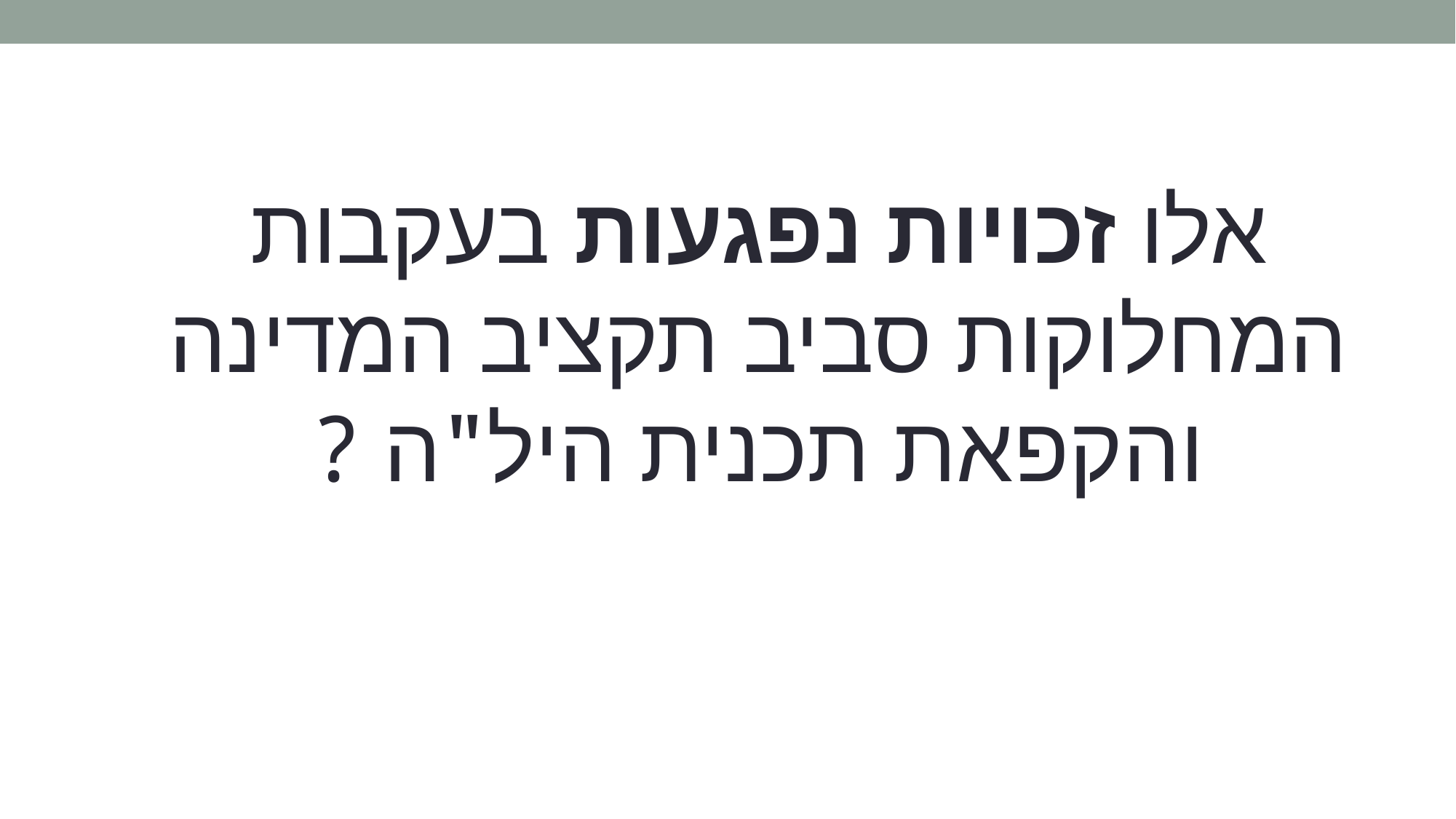

אלו זכויות נפגעות בעקבות המחלוקות סביב תקציב המדינה והקפאת תכנית היל"ה ?